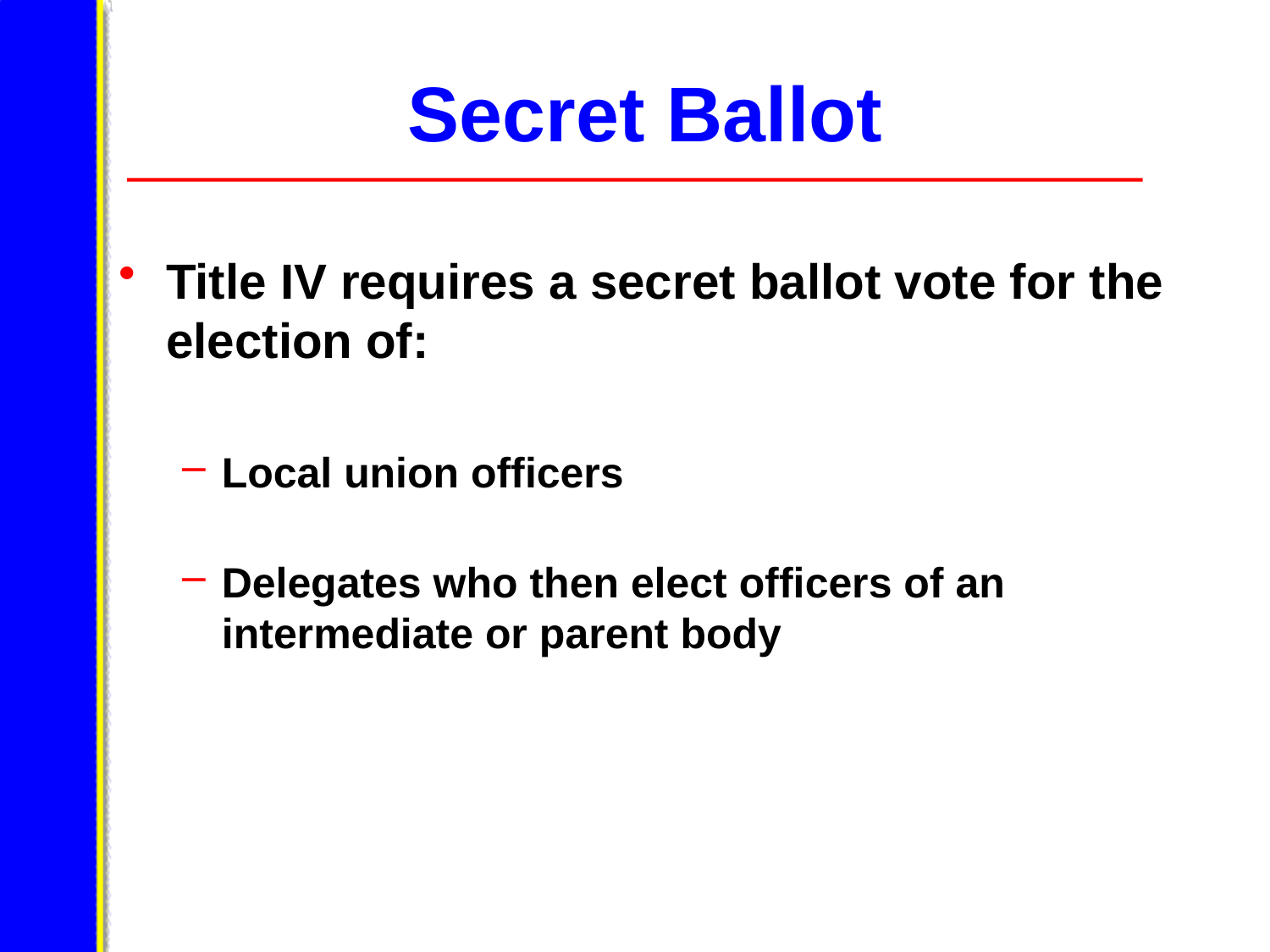

Secret Ballot
Title IV requires a secret ballot vote for the election of:

Local union officers
Delegates who then elect officers of an intermediate or parent body